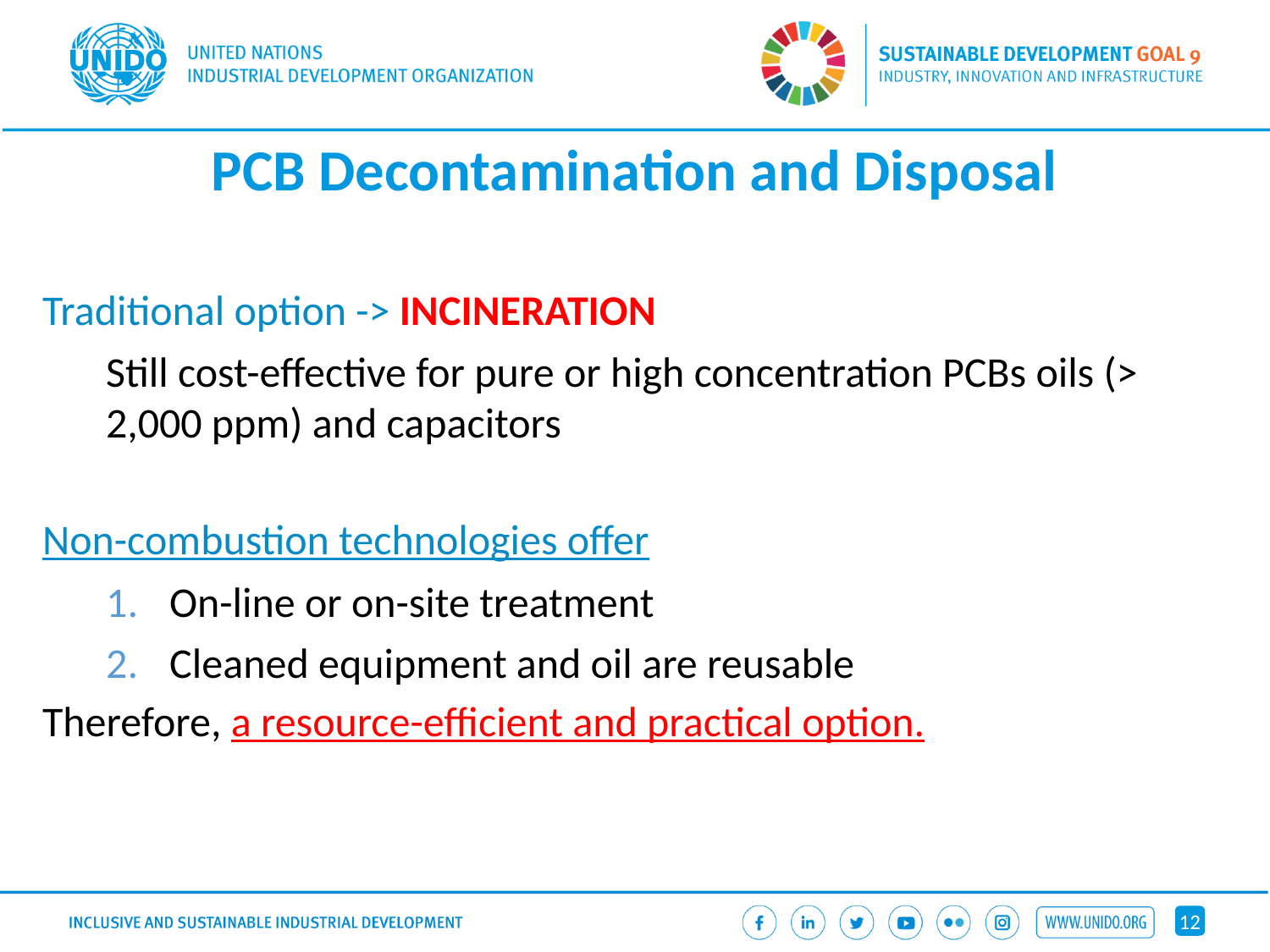

# PCB Decontamination and Disposal

Traditional option -> INCINERATION
Still cost-effective for pure or high concentration PCBs oils (> 2,000 ppm) and capacitors

Non-combustion technologies offer
On-line or on-site treatment
Cleaned equipment and oil are reusable
Therefore, a resource-efficient and practical option.